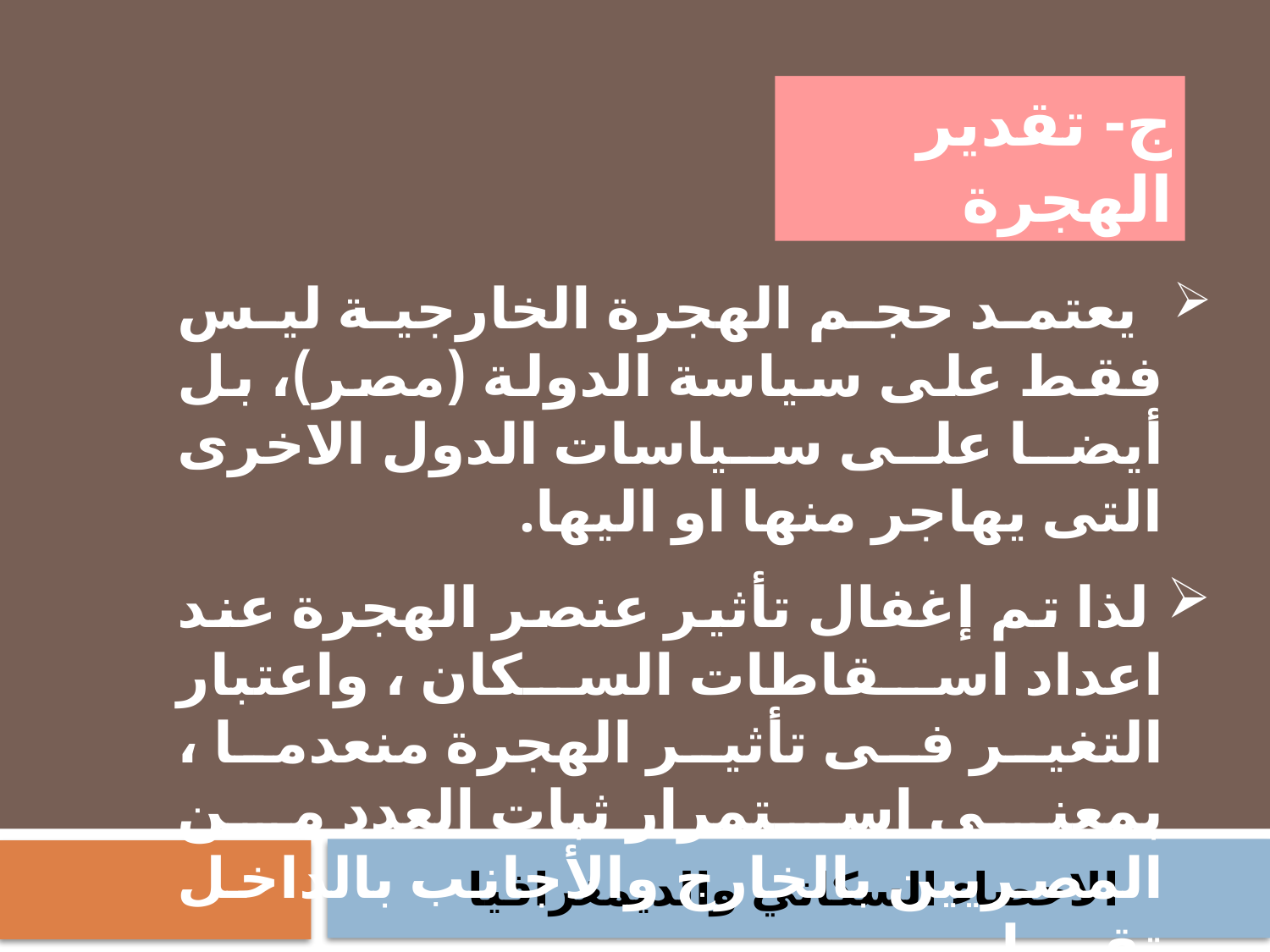

ج- تقدير الهجرة
  يعتمد حجم الهجرة الخارجية ليس فقط على سياسة الدولة (مصر)، بل أيضا على سياسات الدول الاخرى التى يهاجر منها او اليها.
 لذا تم إغفال تأثير عنصر الهجرة عند اعداد اسقاطات السكان ، واعتبار التغير فى تأثير الهجرة منعدما ، بمعنى استمرار ثبات العدد من المصريين بالخارج والأجانب بالداخل تقريبا.
الاحصاء السكاني والديمغرافيا